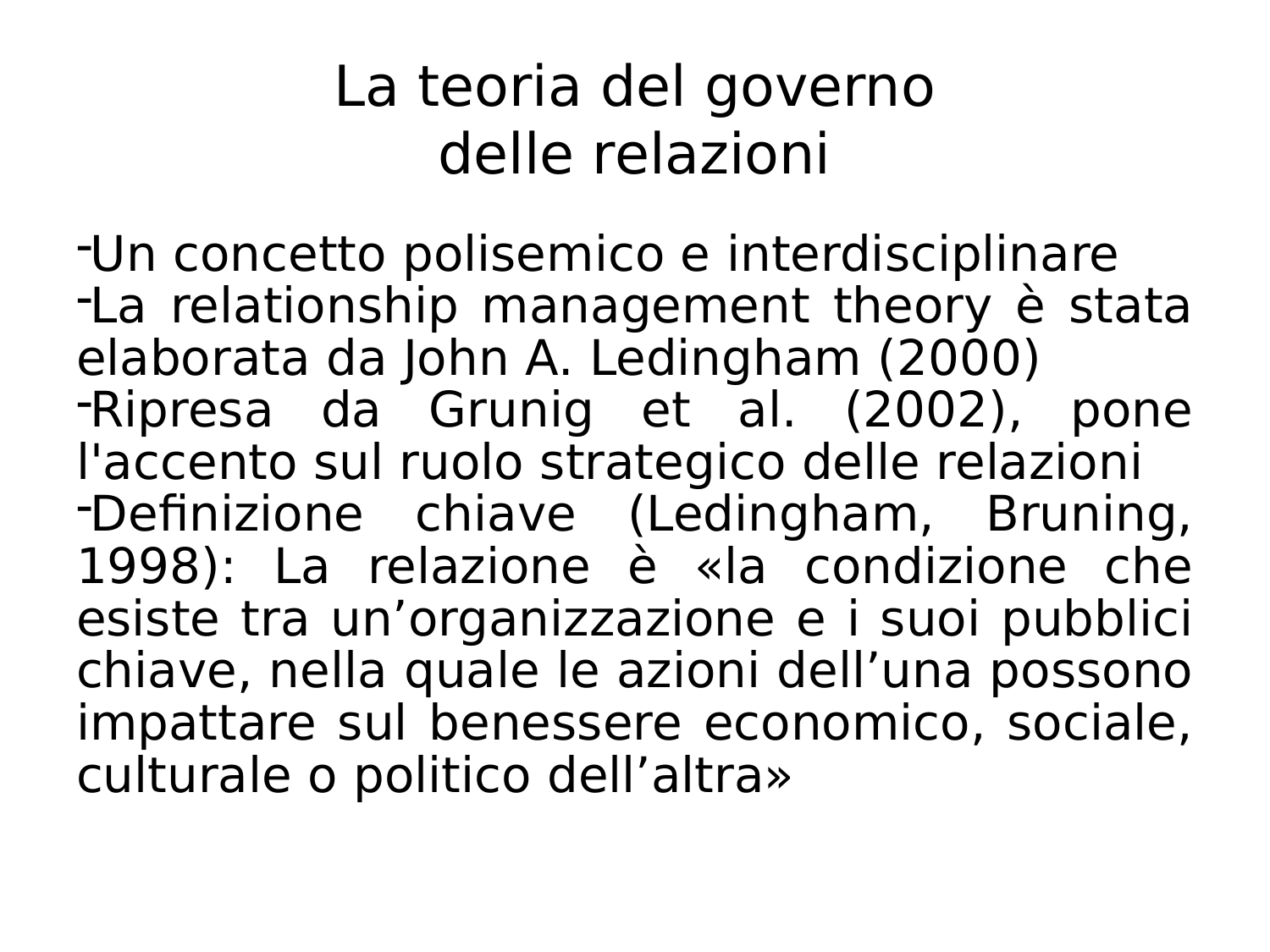

# La teoria del governo delle relazioni
Un concetto polisemico e interdisciplinare
La relationship management theory è stata elaborata da John A. Ledingham (2000)
Ripresa da Grunig et al. (2002), pone l'accento sul ruolo strategico delle relazioni
Definizione chiave (Ledingham, Bruning, 1998): La relazione è «la condizione che esiste tra un’organizzazione e i suoi pubblici chiave, nella quale le azioni dell’una possono impattare sul benessere economico, sociale, culturale o politico dell’altra»